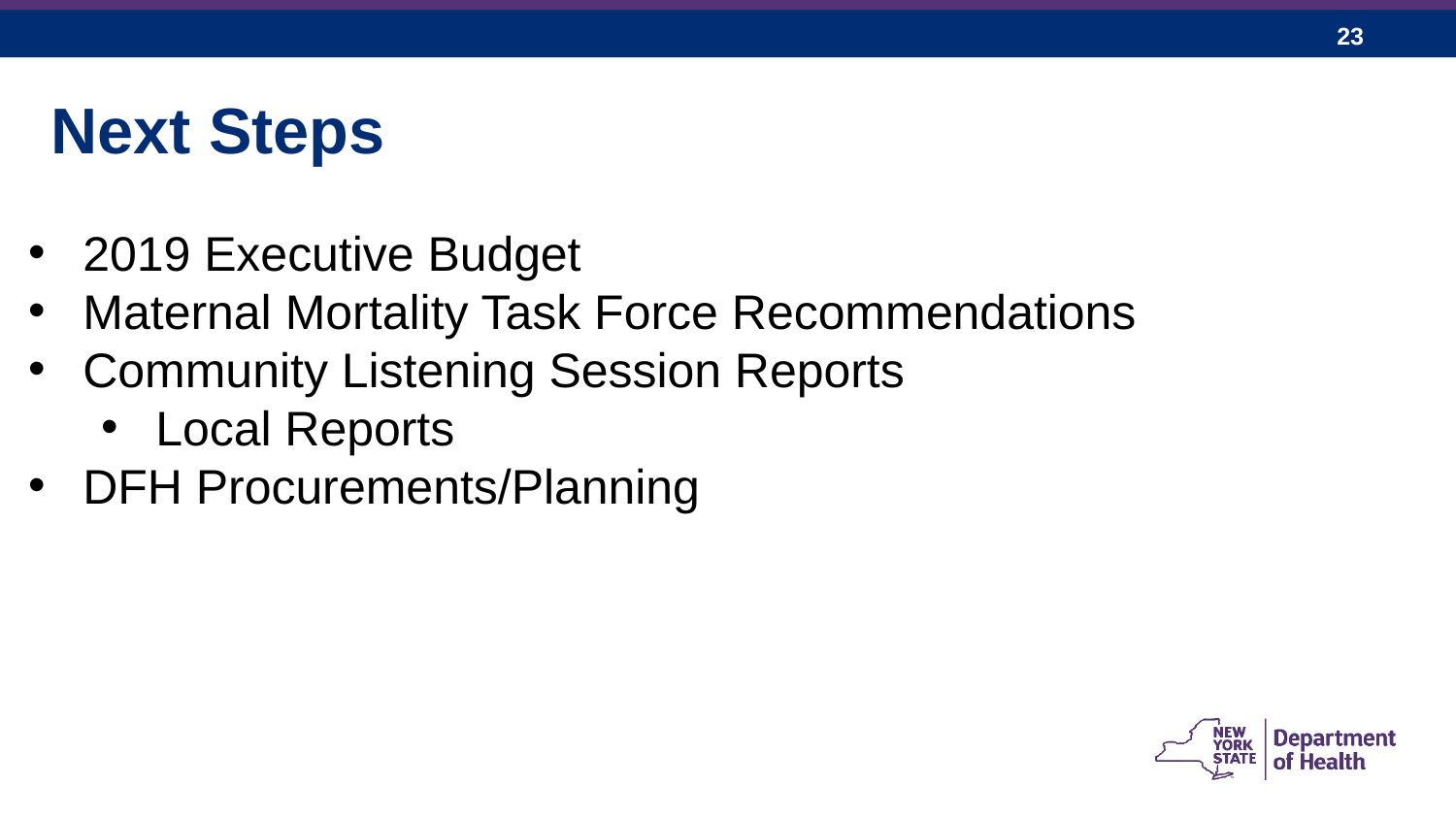

Next Steps
2019 Executive Budget
Maternal Mortality Task Force Recommendations
Community Listening Session Reports
Local Reports
DFH Procurements/Planning